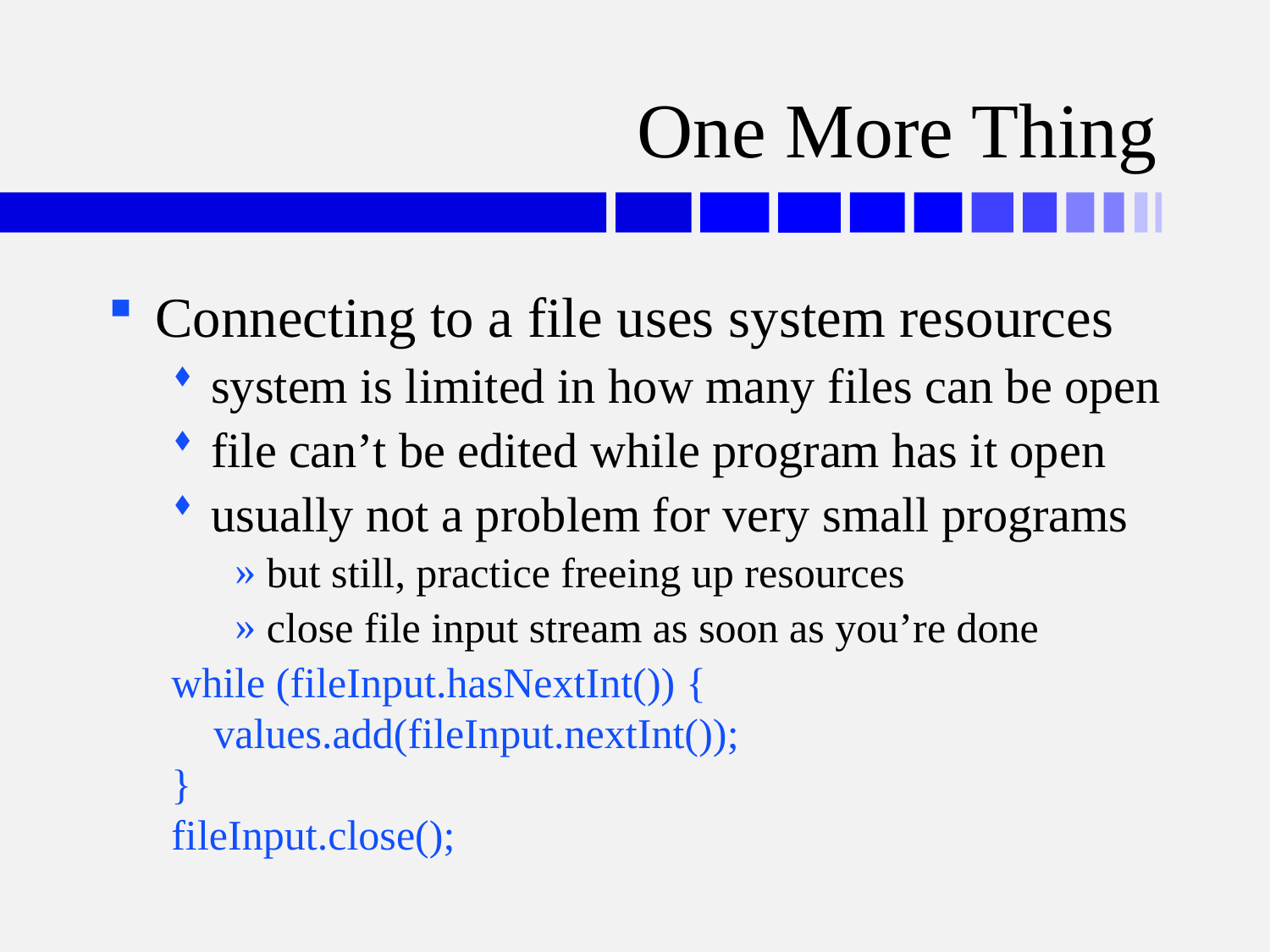

# One More Thing
Connecting to a file uses system resources
system is limited in how many files can be open
file can’t be edited while program has it open
usually not a problem for very small programs
but still, practice freeing up resources
close file input stream as soon as you’re done
while (fileInput.hasNextInt()) {
    values.add(fileInput.nextInt());
}
fileInput.close();